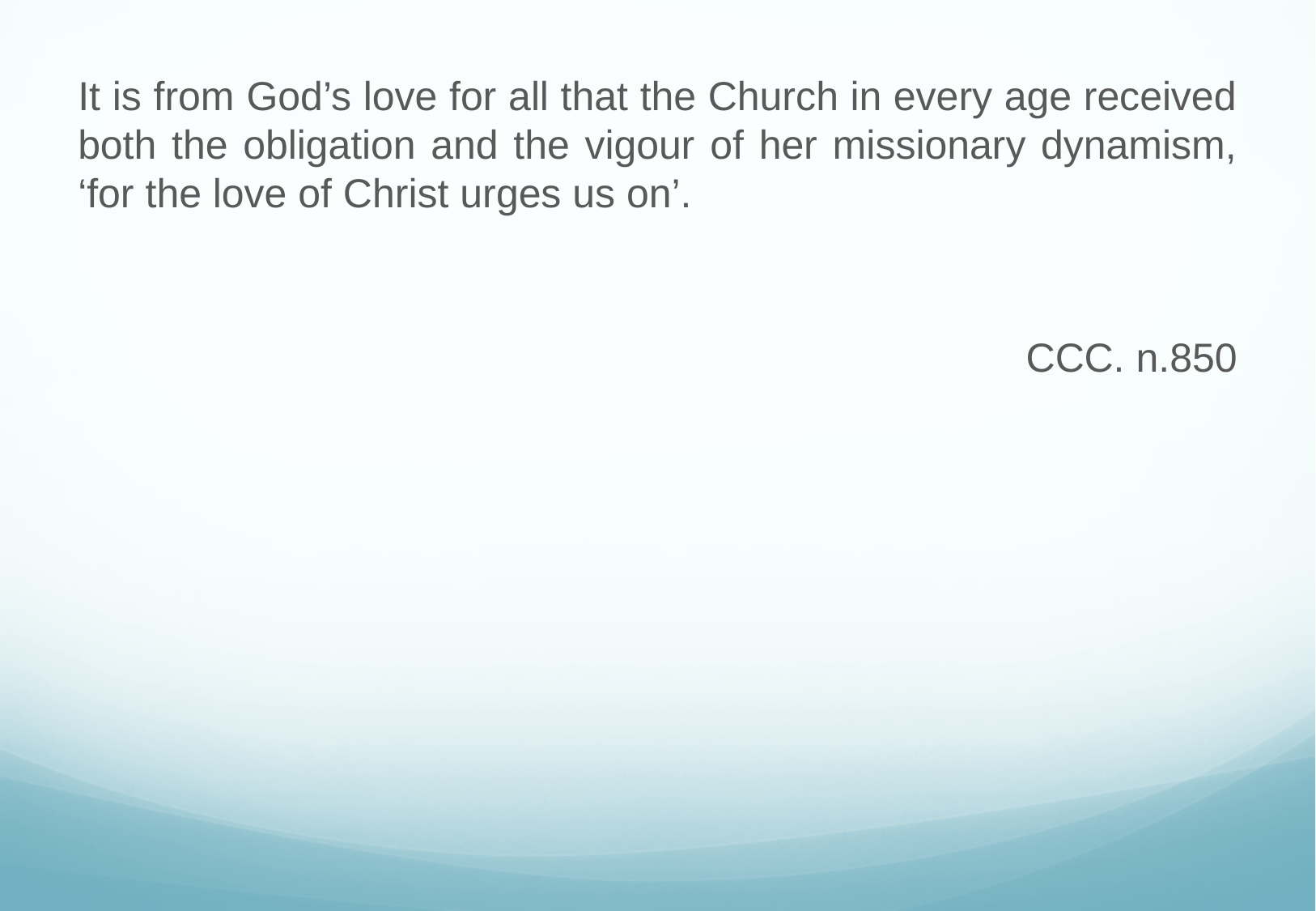

It is from God’s love for all that the Church in every age received both the obligation and the vigour of her missionary dynamism, ‘for the love of Christ urges us on’.

CCC. n.850